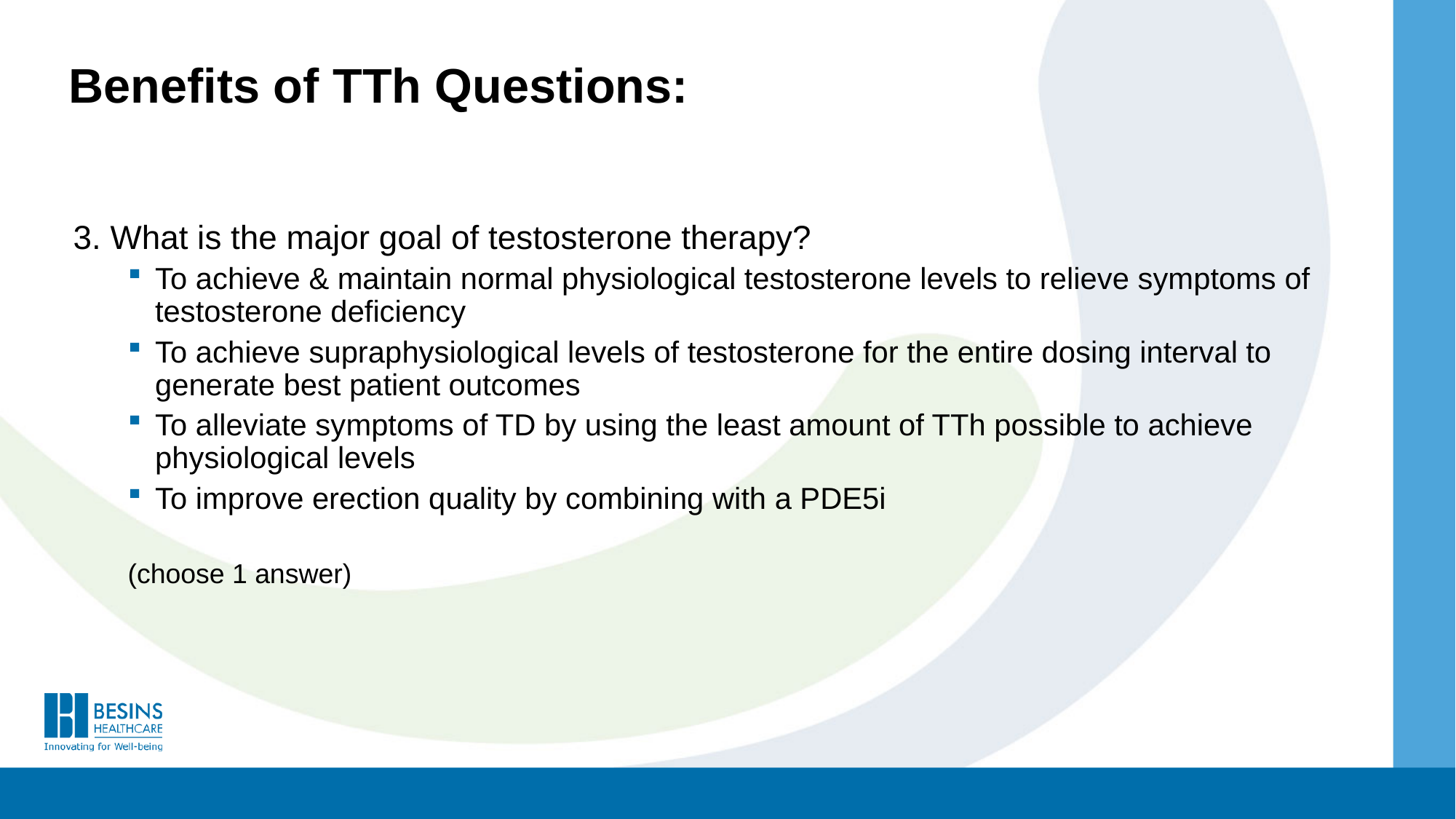

Benefits of TTh Questions:
3. What is the major goal of testosterone therapy?
To achieve & maintain normal physiological testosterone levels to relieve symptoms of testosterone deficiency
To achieve supraphysiological levels of testosterone for the entire dosing interval to generate best patient outcomes
To alleviate symptoms of TD by using the least amount of TTh possible to achieve physiological levels
To improve erection quality by combining with a PDE5i

(choose 1 answer)